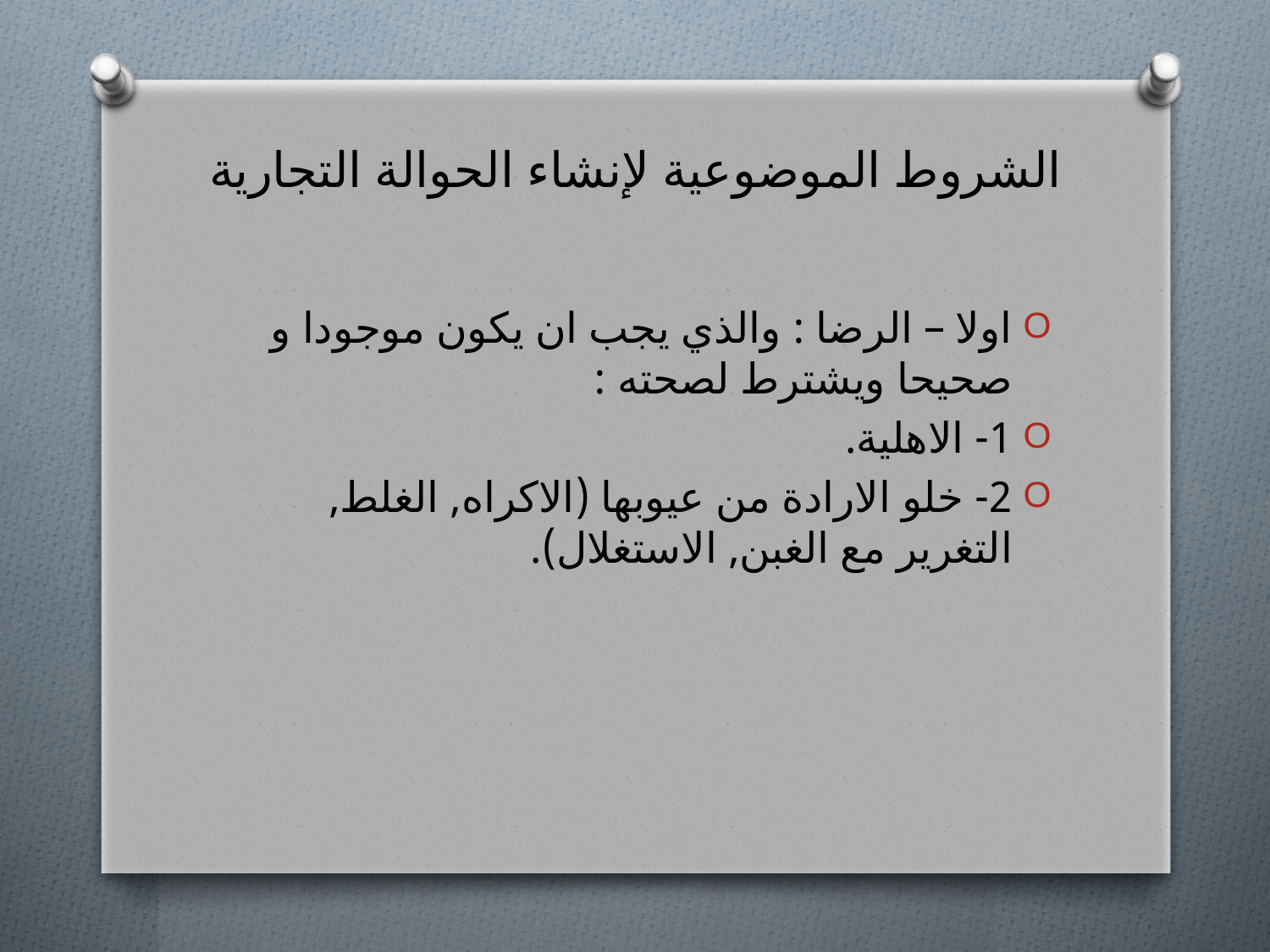

# الشروط الموضوعية لإنشاء الحوالة التجارية
اولا – الرضا : والذي يجب ان يكون موجودا و صحيحا ويشترط لصحته :
1- الاهلية.
2- خلو الارادة من عيوبها (الاكراه, الغلط, التغرير مع الغبن, الاستغلال).